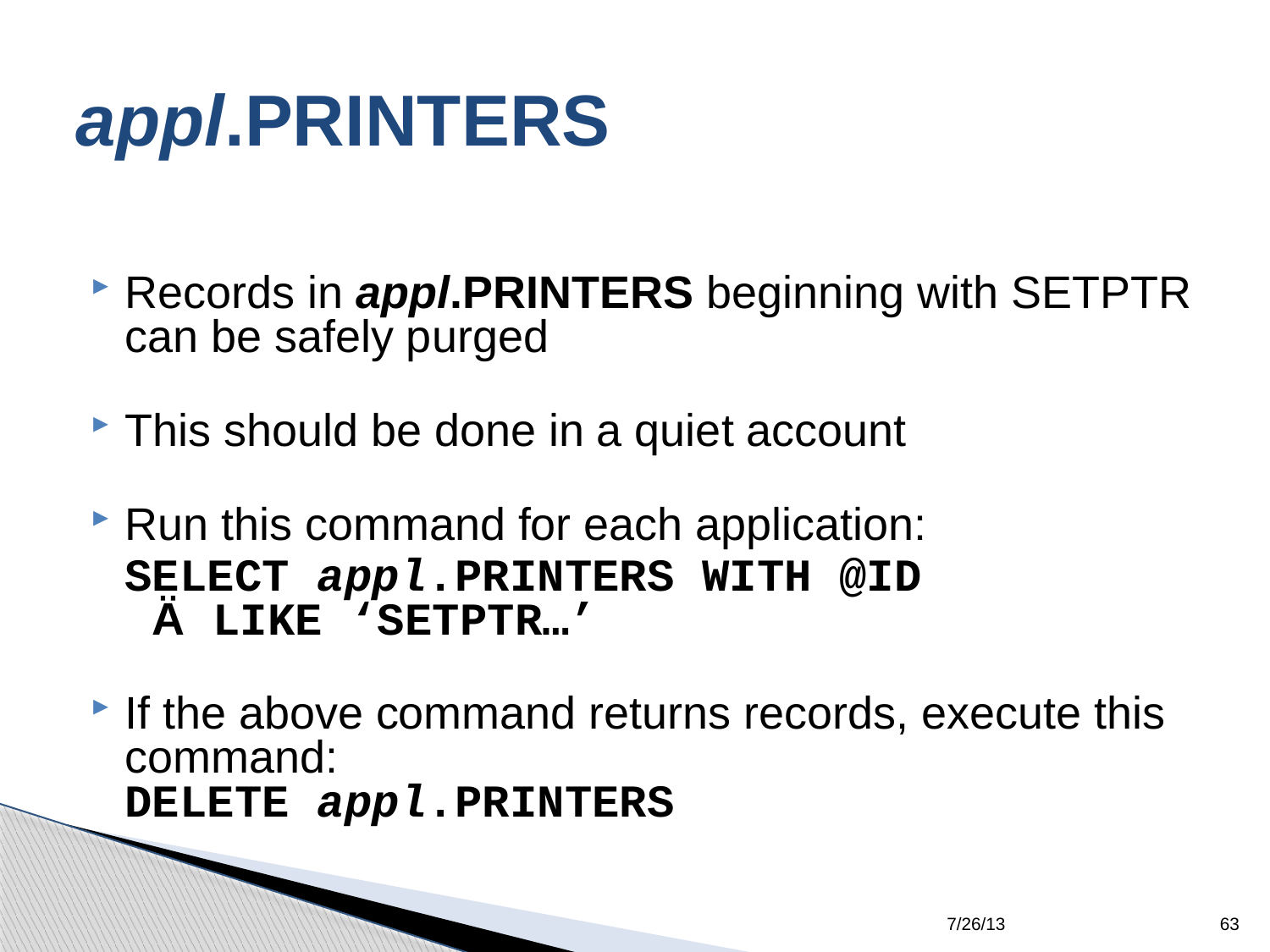

# appl.PRINTERS

Records in appl.PRINTERS beginning with SETPTR can be safely purged
This should be done in a quiet account
Run this command for each application:
	SELECT appl.PRINTERS WITH @ID
 Ä LIKE ‘SETPTR…’
If the above command returns records, execute this command:
DELETE appl.PRINTERS

7/26/13
63